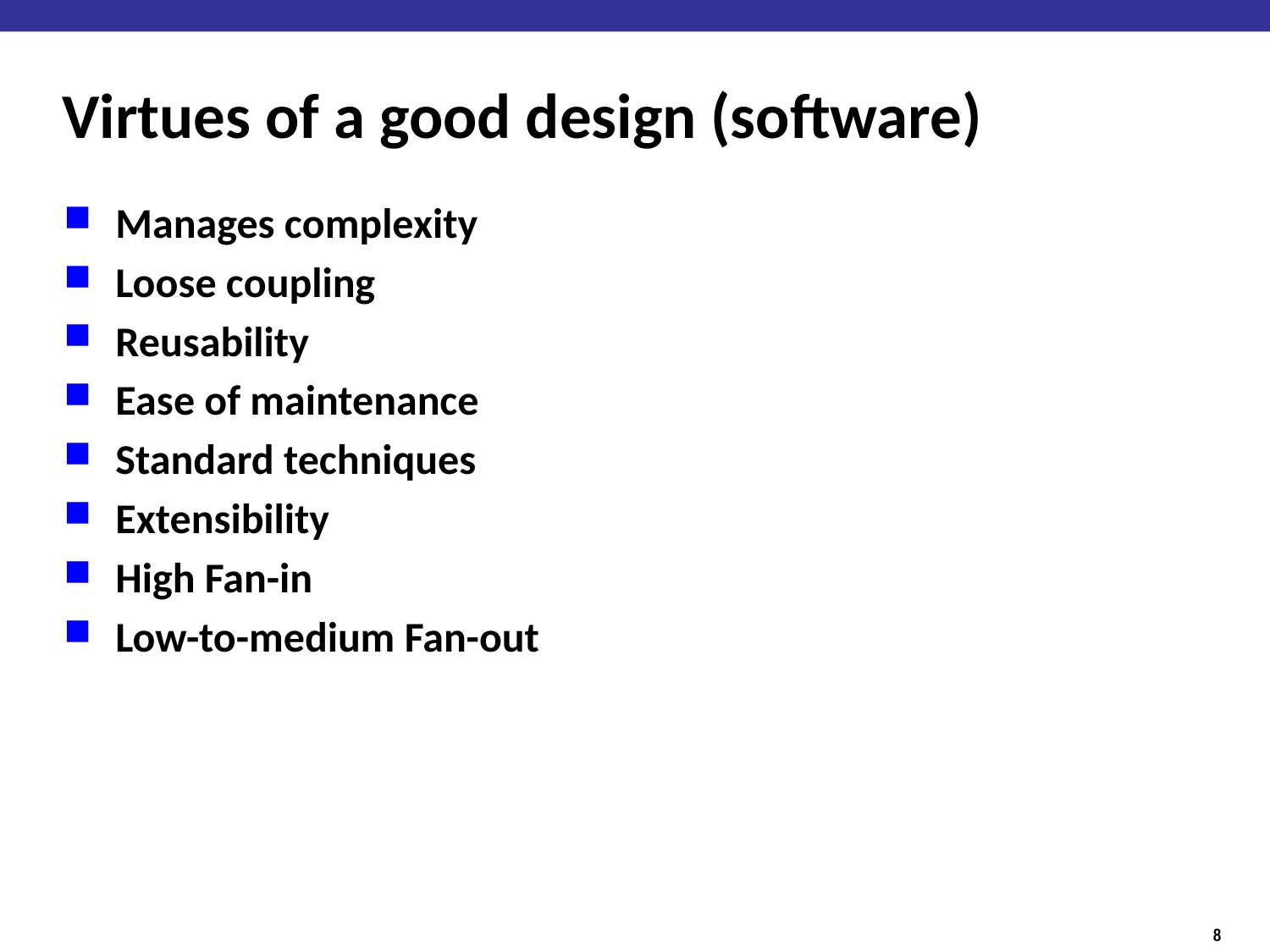

# Virtues of a good design (software)
Manages complexity
Loose coupling
Reusability
Ease of maintenance
Standard techniques
Extensibility
High Fan-in
Low-to-medium Fan-out